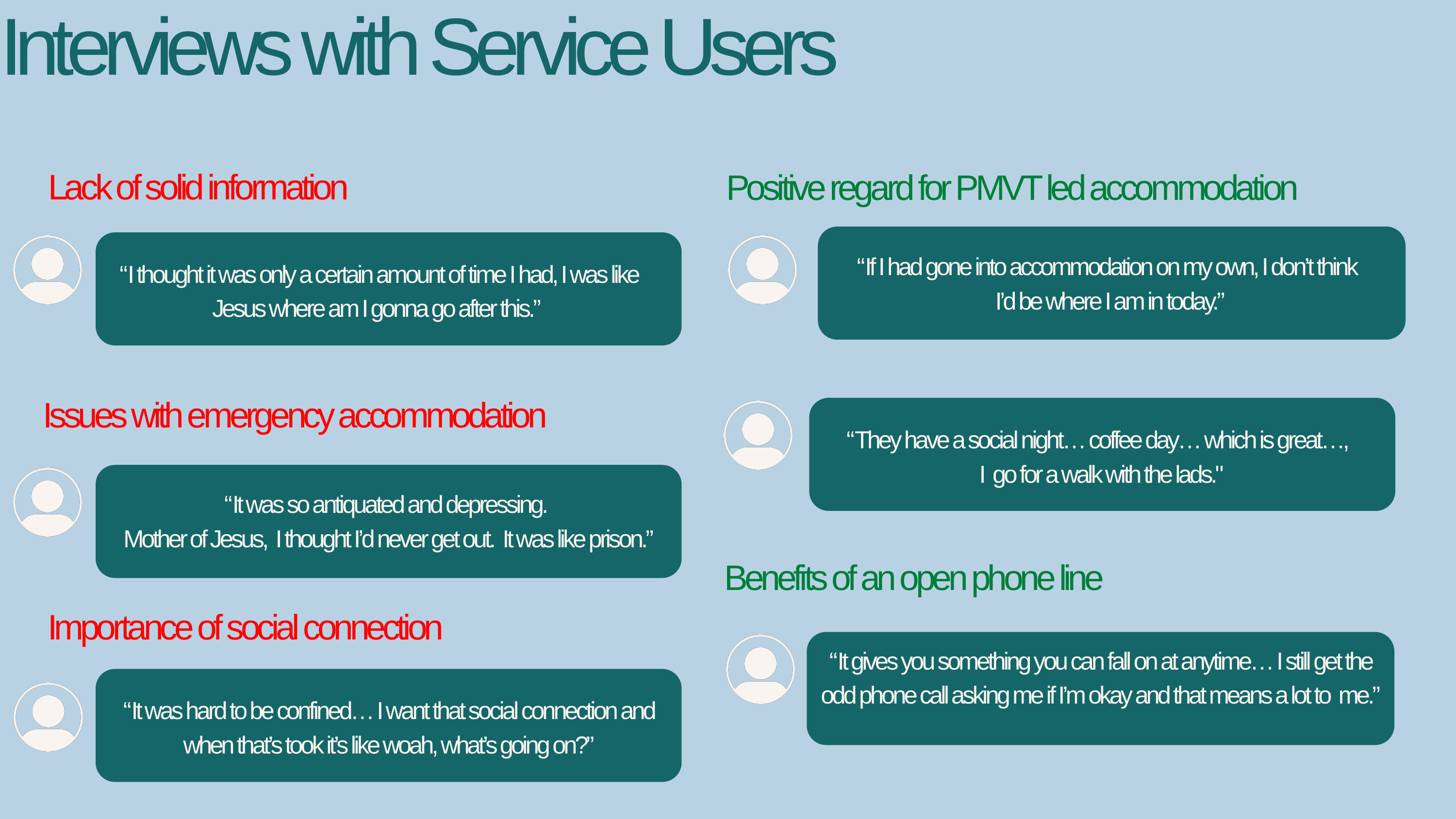

Interviews with Service Users
Lack of solid information
Positive regard for PMVT led accommodation

“If I had gone into accommodation on my own, I don’t think
I’d be where I am in today.”

“I thought it was only a certain amount of time I had, I was like Jesus where am I gonna go after this.”
Issues with emergency accommodation

“They have a social night… coffee day… which is great…,
 I  go for a walk with the lads."

“It was so antiquated and depressing.
Mother of Jesus,  I thought I’d never get out.  It was like prison.”

Benefits of an open phone line
Importance of social connection

“It gives you something you can fall on at anytime… I still get the odd phone call asking me if I’m okay and that means a lot to  me.”

“It was hard to be confined… I want that social connection and when that’s took it’s like woah, what’s going on?”